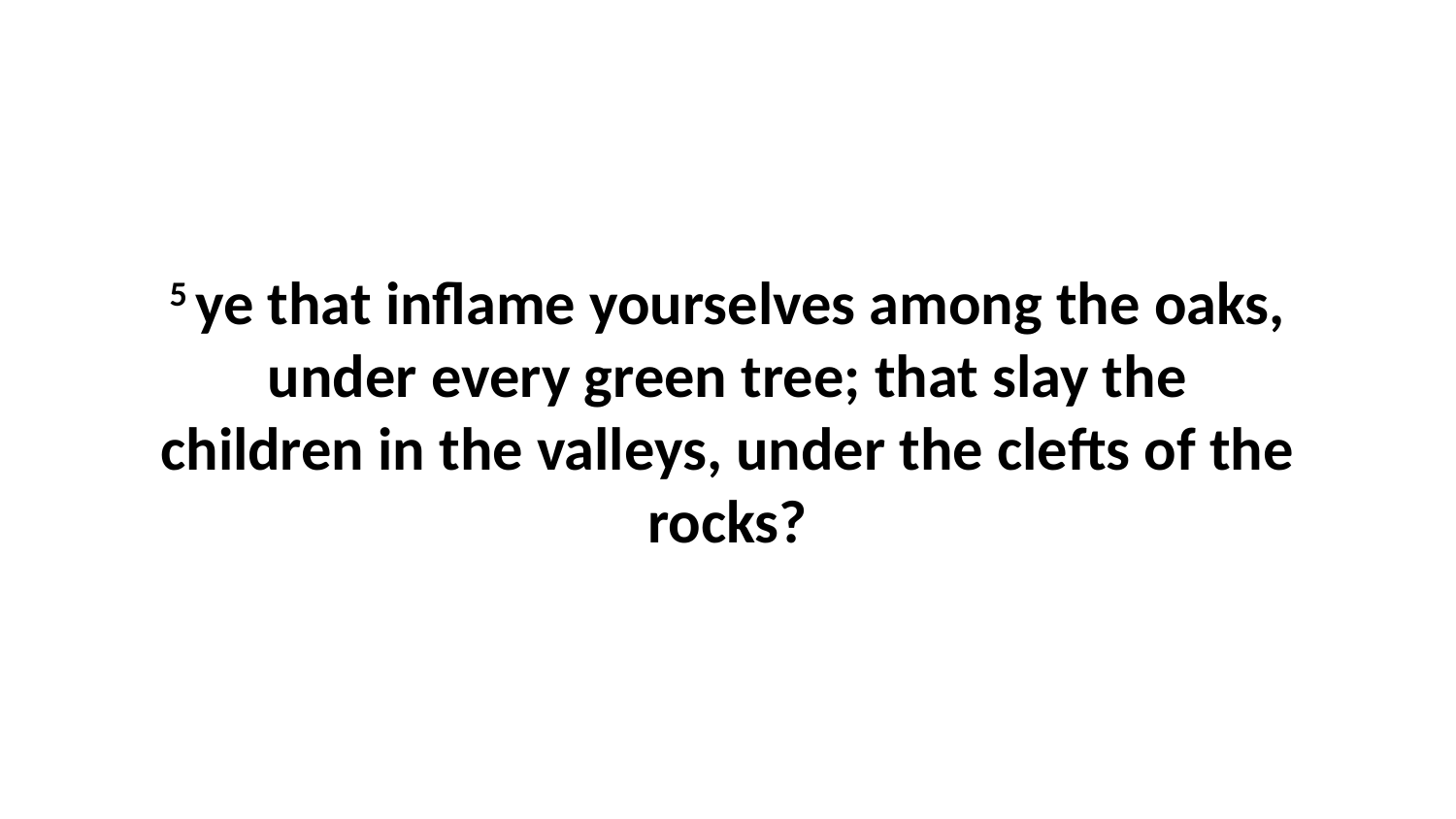

5 ye that inflame yourselves among the oaks, under every green tree; that slay the children in the valleys, under the clefts of the rocks?